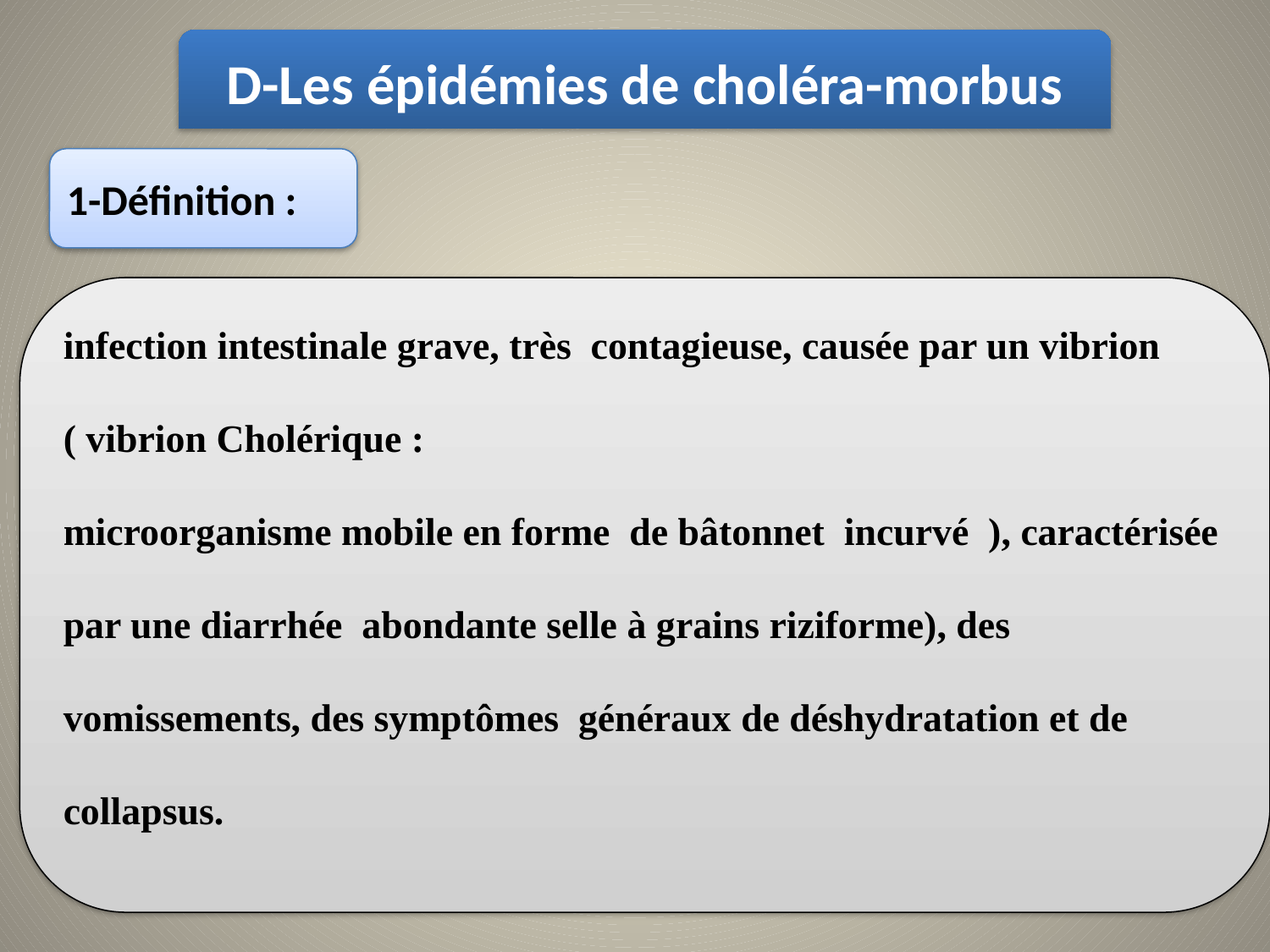

D-Les épidémies de choléra-morbus
1-Définition :
infection intestinale grave, très  contagieuse, causée par un vibrion ( vibrion Cholérique :
microorganisme mobile en forme  de bâtonnet  incurvé  ), caractérisée par une diarrhée  abondante selle à grains riziforme), des  vomissements, des symptômes  généraux de déshydratation et de collapsus.